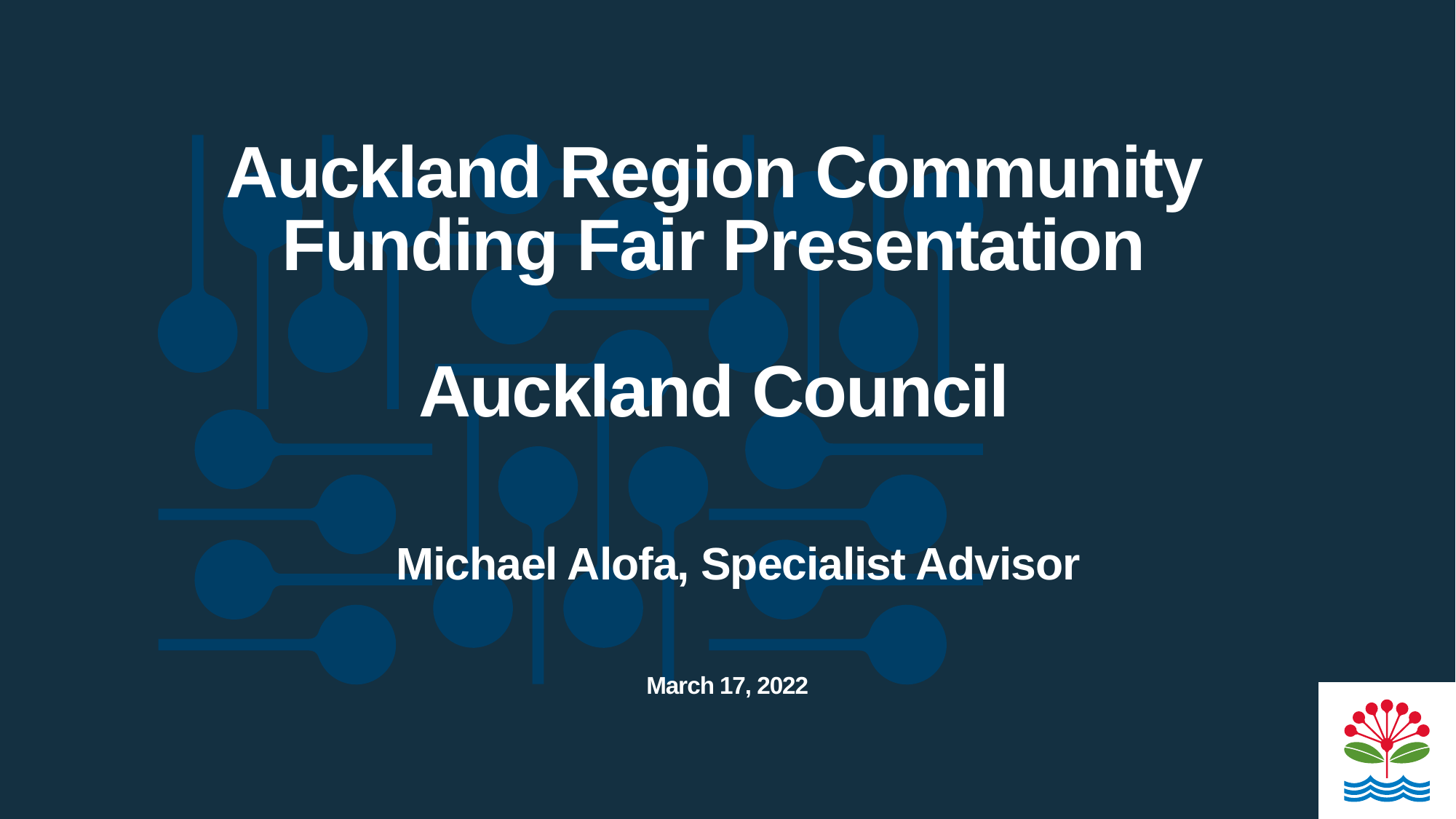

# Auckland Region Community Funding Fair Presentation Auckland Council
Michael Alofa, Specialist Advisor
March 17, 2022